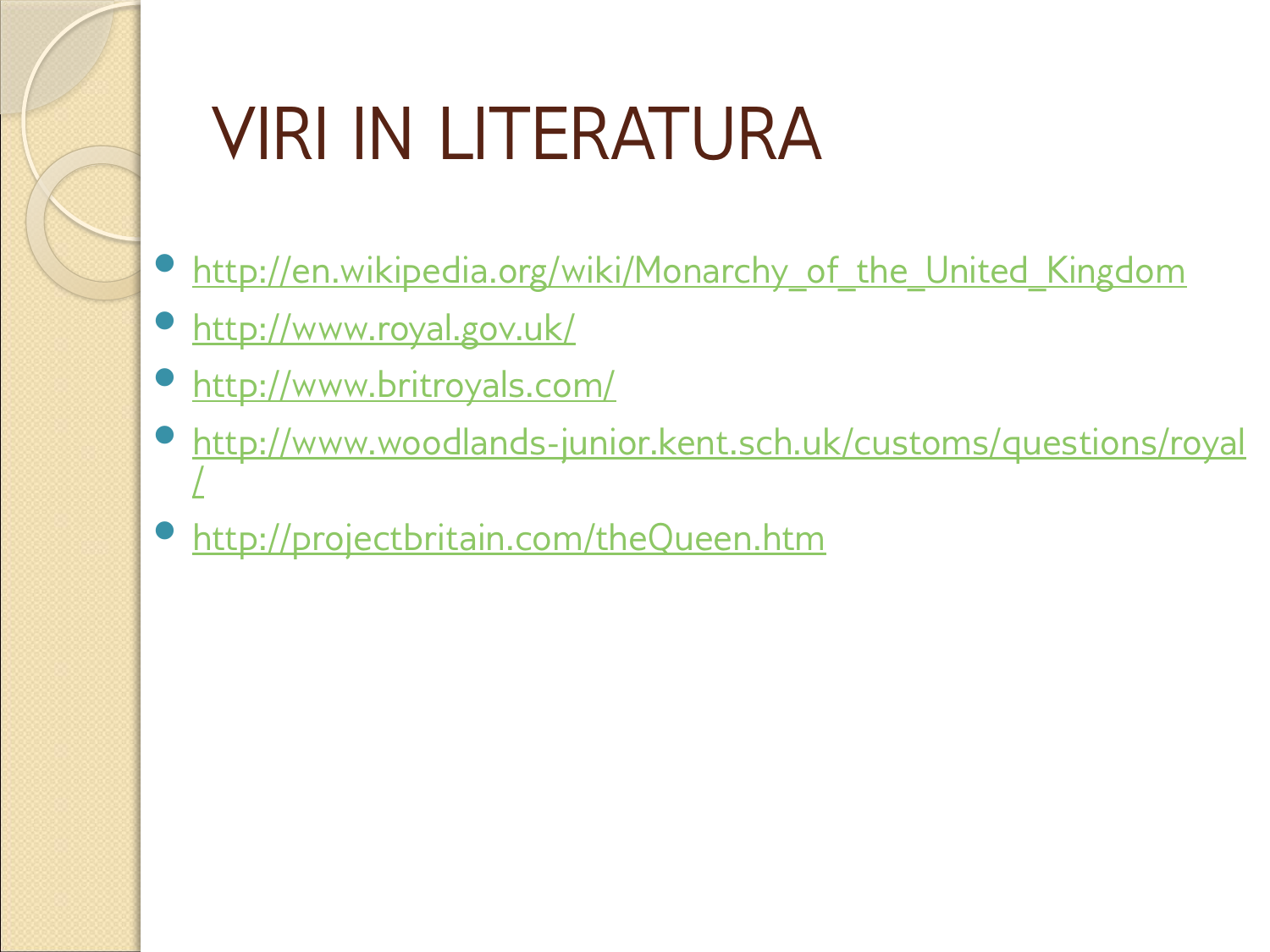

# VIRI IN LITERATURA
http://en.wikipedia.org/wiki/Monarchy_of_the_United_Kingdom
http://www.royal.gov.uk/
http://www.britroyals.com/
http://www.woodlands-junior.kent.sch.uk/customs/questions/royal/
http://projectbritain.com/theQueen.htm